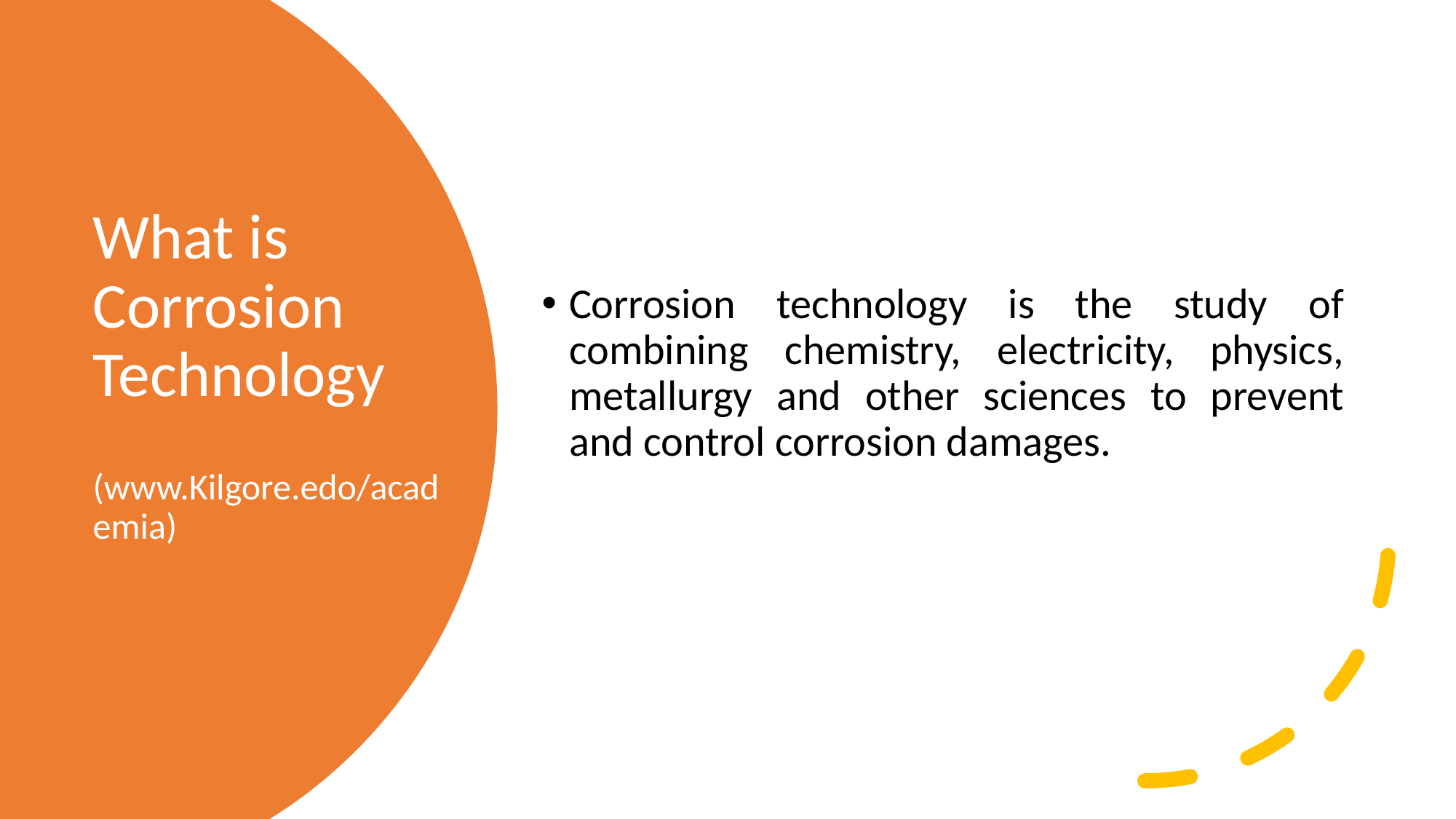

Corrosion technology is the study of combining chemistry, electricity, physics, metallurgy and other sciences to prevent and control corrosion damages.

# What is Corrosion Technology (www.Kilgore.edo/academia)